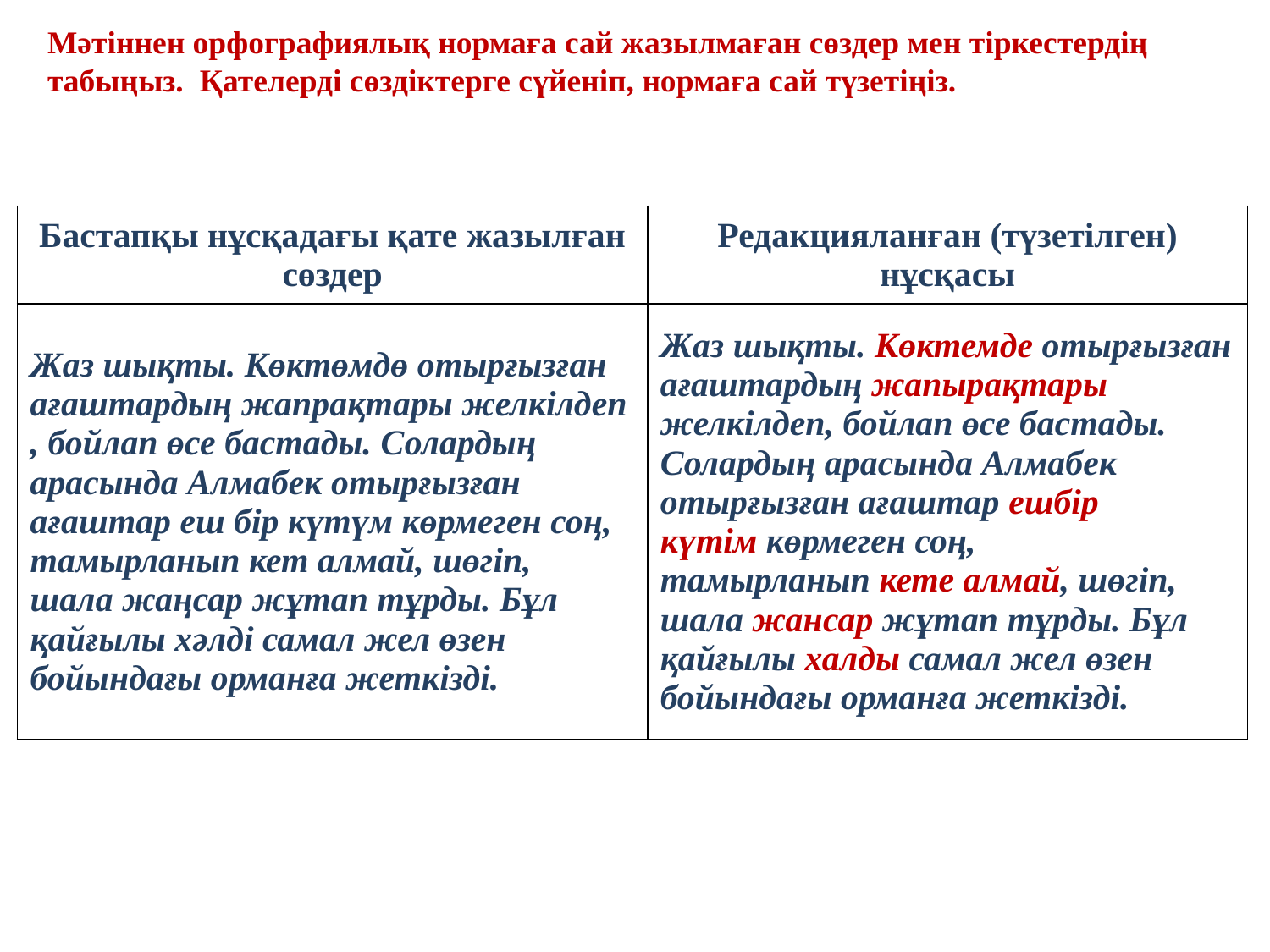

Мәтіннен орфографиялық нормаға сай жазылмаған сөздер мен тіркестердің табыңыз.  Қателерді сөздіктерге сүйеніп, нормаға сай түзетіңіз.
| Бастапқы нұсқадағы қате жазылған сөздер | Редакцияланған (түзетілген) нұсқасы |
| --- | --- |
| Жаз шықты. Көктөмдө отырғызған ағаштардың жапрақтары желкілдеп, бойлап өсе бастады. Солардың арасында Алмабек отырғызған ағаштар еш бір күтүм көрмеген соң, тамырланып кет алмай, шөгіп, шала жаңсар жұтап тұрды. Бұл қайғылы хәлді самал жел өзен бойындағы орманға жеткізді. | Жаз шықты. Көктемде отырғызған ағаштардың жапырақтары  желкілдеп, бойлап өсе бастады. Солардың арасында Алмабек отырғызған ағаштар ешбір күтім көрмеген соң, тамырланып кете алмай, шөгіп, шала жансар жұтап тұрды. Бұл қайғылы халды самал жел өзен бойындағы орманға жеткізді. |